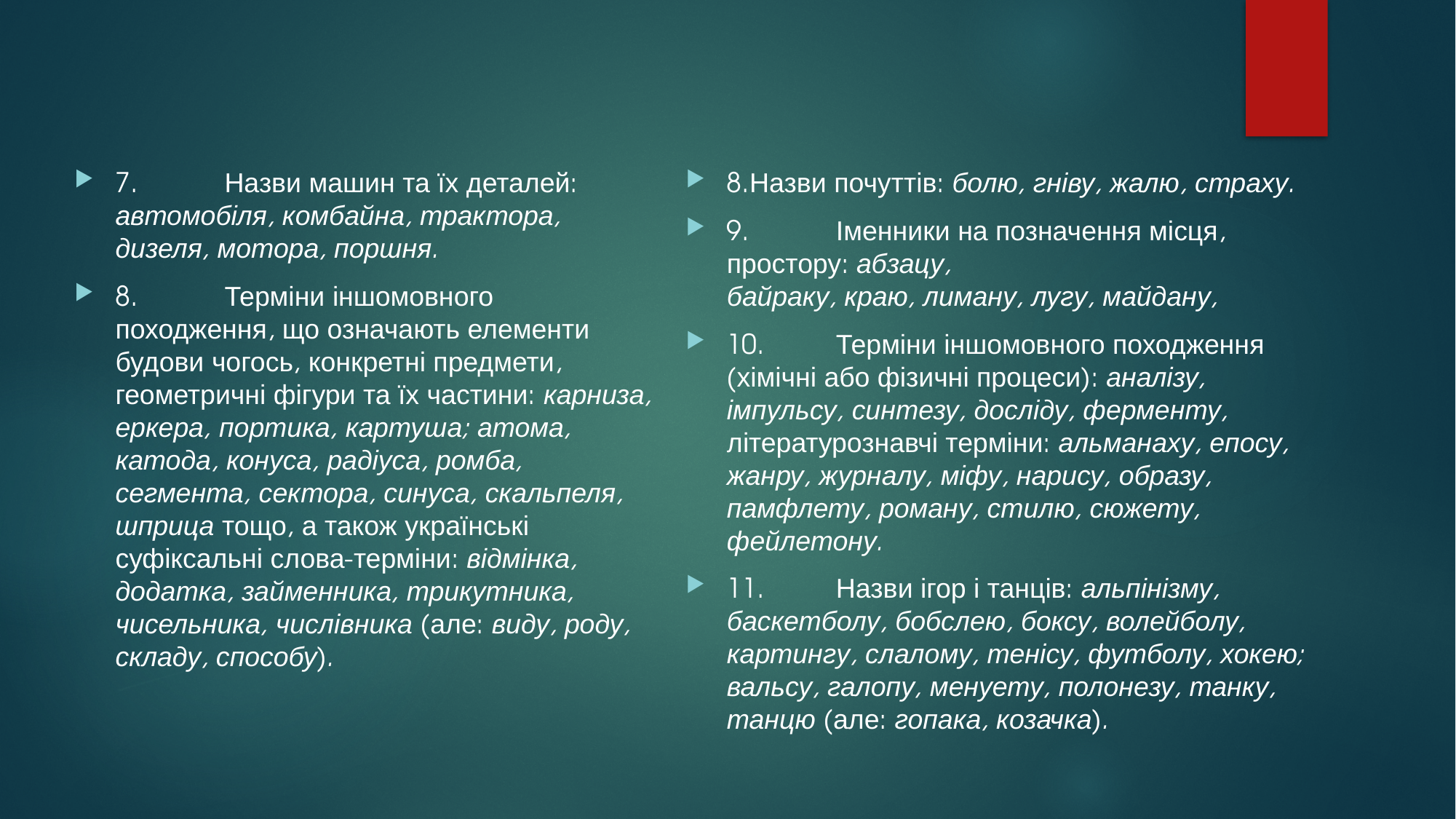

7.	Назви машин та їх деталей: автомобіля, комбайна, трактора, дизеля, мотора, поршня.
8.	Терміни іншомовного походження, що означають елементи будови чогось, конкретні предмети, геометричні фігури та їх частини: карниза, еркера, портика, картуша; атома, катода, конуса, радіуса, ромба, сегмента, сектора, синуса, скальпеля, шприца тощо, а також українські суфіксальні слова-терміни: відмінка, додатка, займенника, трикутника, чисельника, числівника (але: виду, роду, складу, способу).

8.Назви почуттів: болю, гніву, жалю, страху.
9.	Іменники на позначення місця, простору: абзацу,
байраку, краю, лиману, лугу, майдану,
10.	Терміни іншомовного походження (хімічні або фізичні процеси): аналізу, імпульсу, синтезу, досліду, ферменту, літературознавчі терміни: альманаху, епосу, жанру, журналу, міфу, нарису, образу, памфлету, роману, стилю, сюжету, фейлетону.
11.	Назви ігор і танців: альпінізму, баскетболу, бобслею, боксу, волейболу, картингу, слалому, тенісу, футболу, хокею; вальсу, галопу, менуету, полонезу, танку, танцю (але: гопака, козачка).